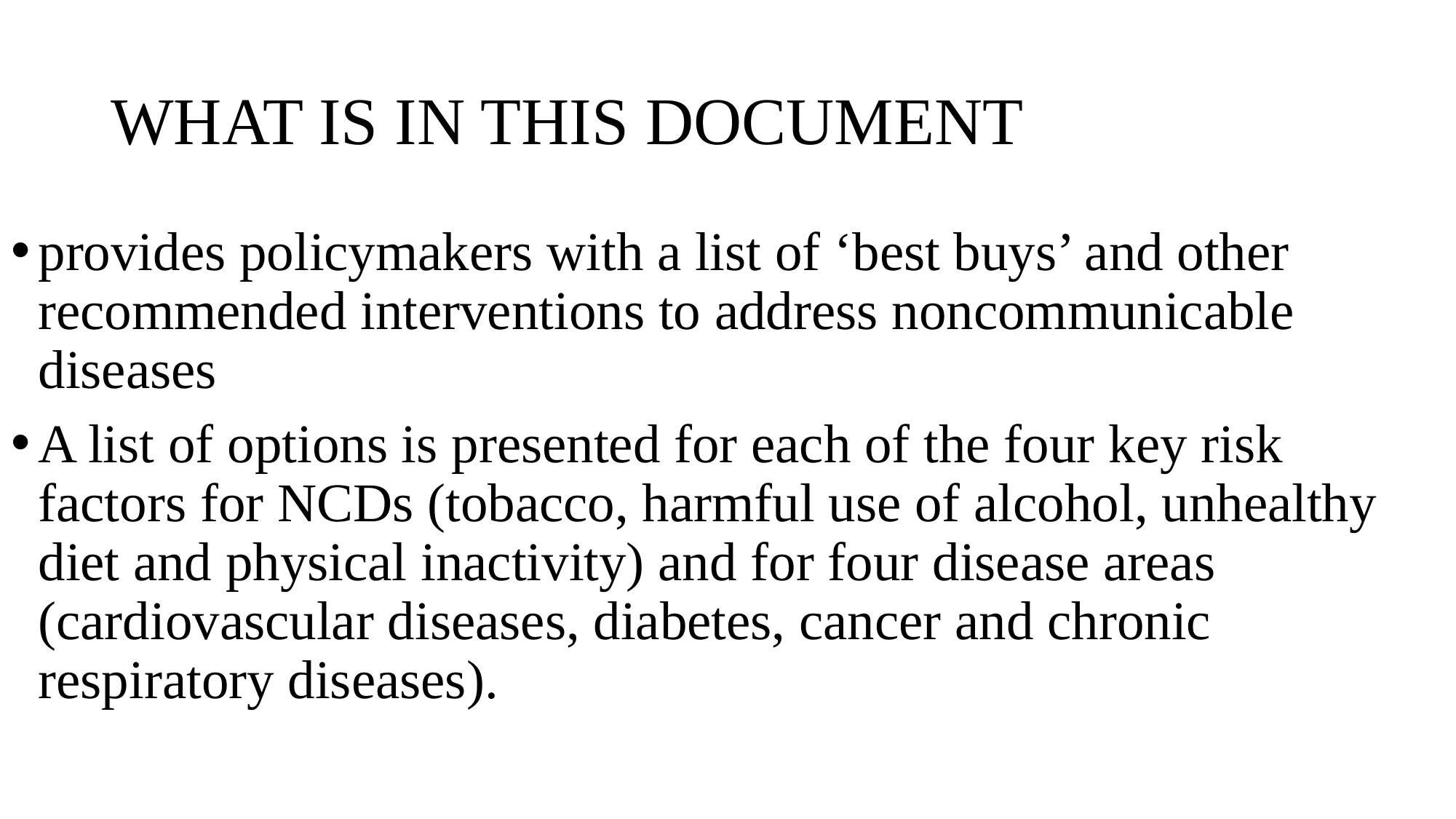

# WHAT IS IN THIS DOCUMENT
provides policymakers with a list of ‘best buys’ and other recommended interventions to address noncommunicable diseases
A list of options is presented for each of the four key risk factors for NCDs (tobacco, harmful use of alcohol, unhealthy diet and physical inactivity) and for four disease areas (cardiovascular diseases, diabetes, cancer and chronic respiratory diseases).